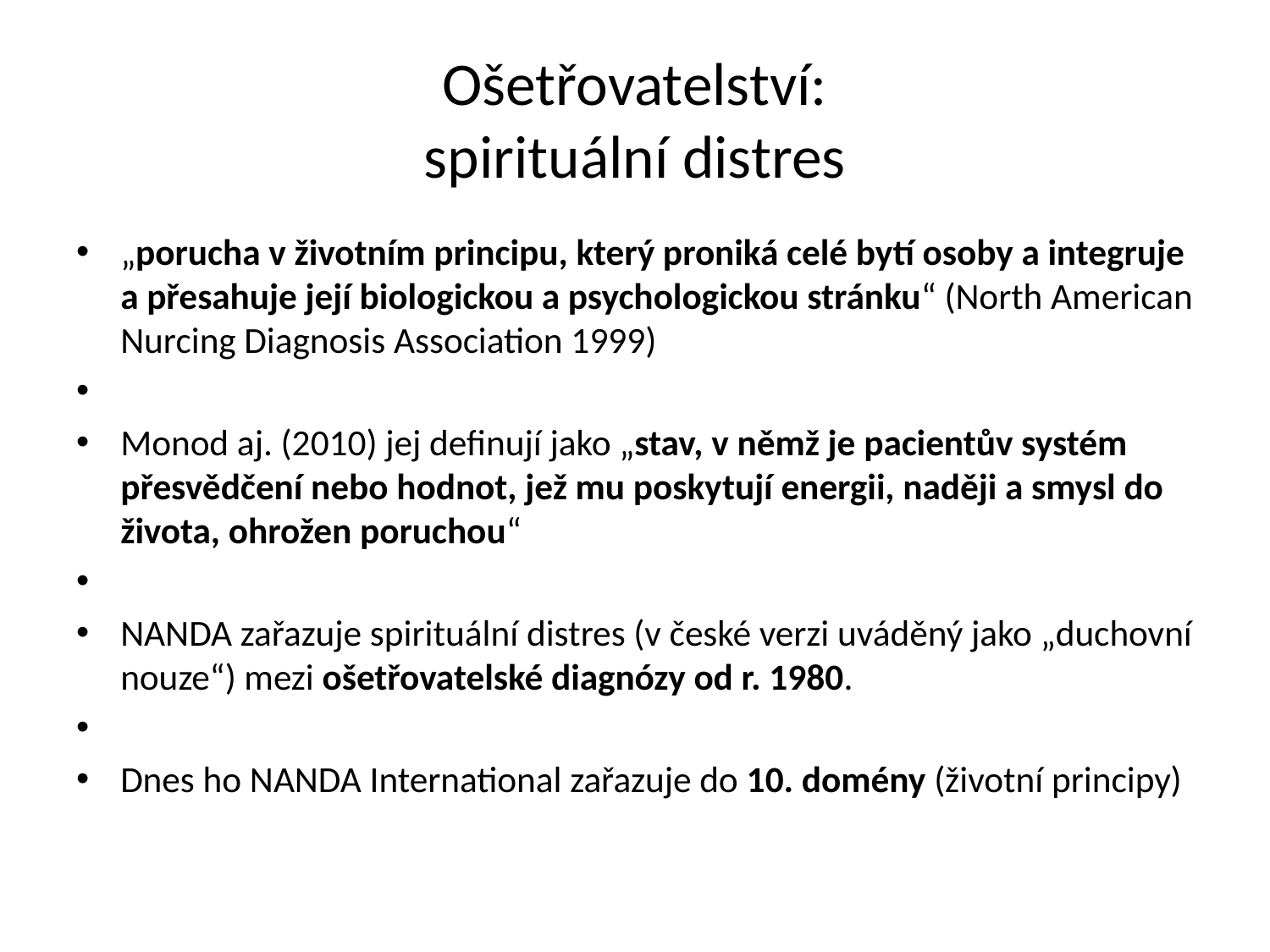

# Ošetřovatelství: spirituální distres
„porucha v životním principu, který proniká celé bytí osoby a integruje a přesahuje její biologickou a psychologickou stránku“ (North American Nurcing Diagnosis Association 1999)

Monod aj. (2010) jej definují jako „stav, v němž je pacientův systém přesvědčení nebo hodnot, jež mu poskytují energii, naději a smysl do života, ohrožen poruchou“

NANDA zařazuje spirituální distres (v české verzi uváděný jako „duchovní nouze“) mezi ošetřovatelské diagnózy od r. 1980.

Dnes ho NANDA International zařazuje do 10. domény (životní principy)